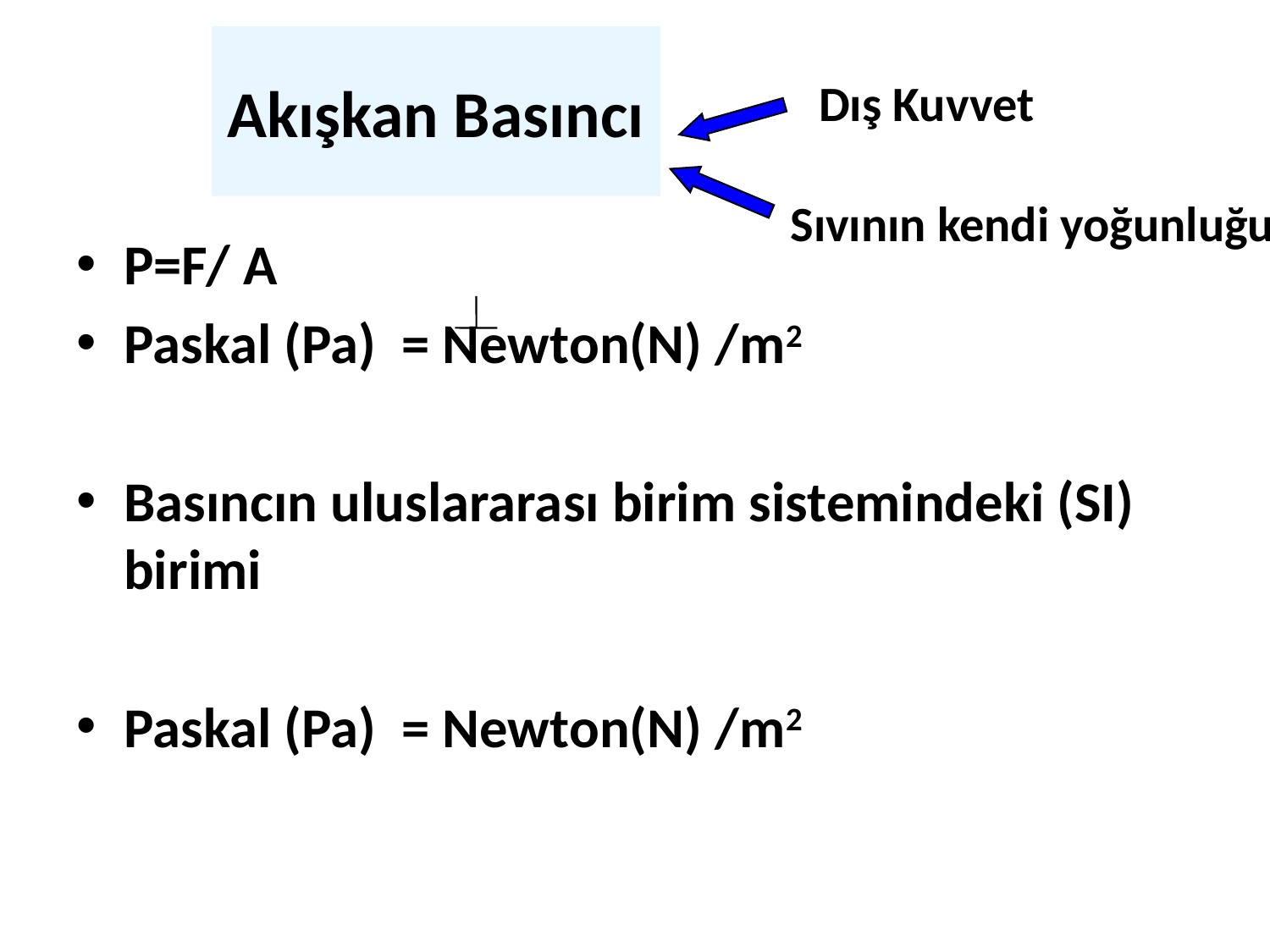

# Akışkan Basıncı
Dış Kuvvet

Sıvının kendi yoğunluğu
P=F/ A
Paskal (Pa)  = Newton(N) /m2

Basıncın uluslararası birim sistemindeki (SI) birimi

Paskal (Pa)  = Newton(N) /m2